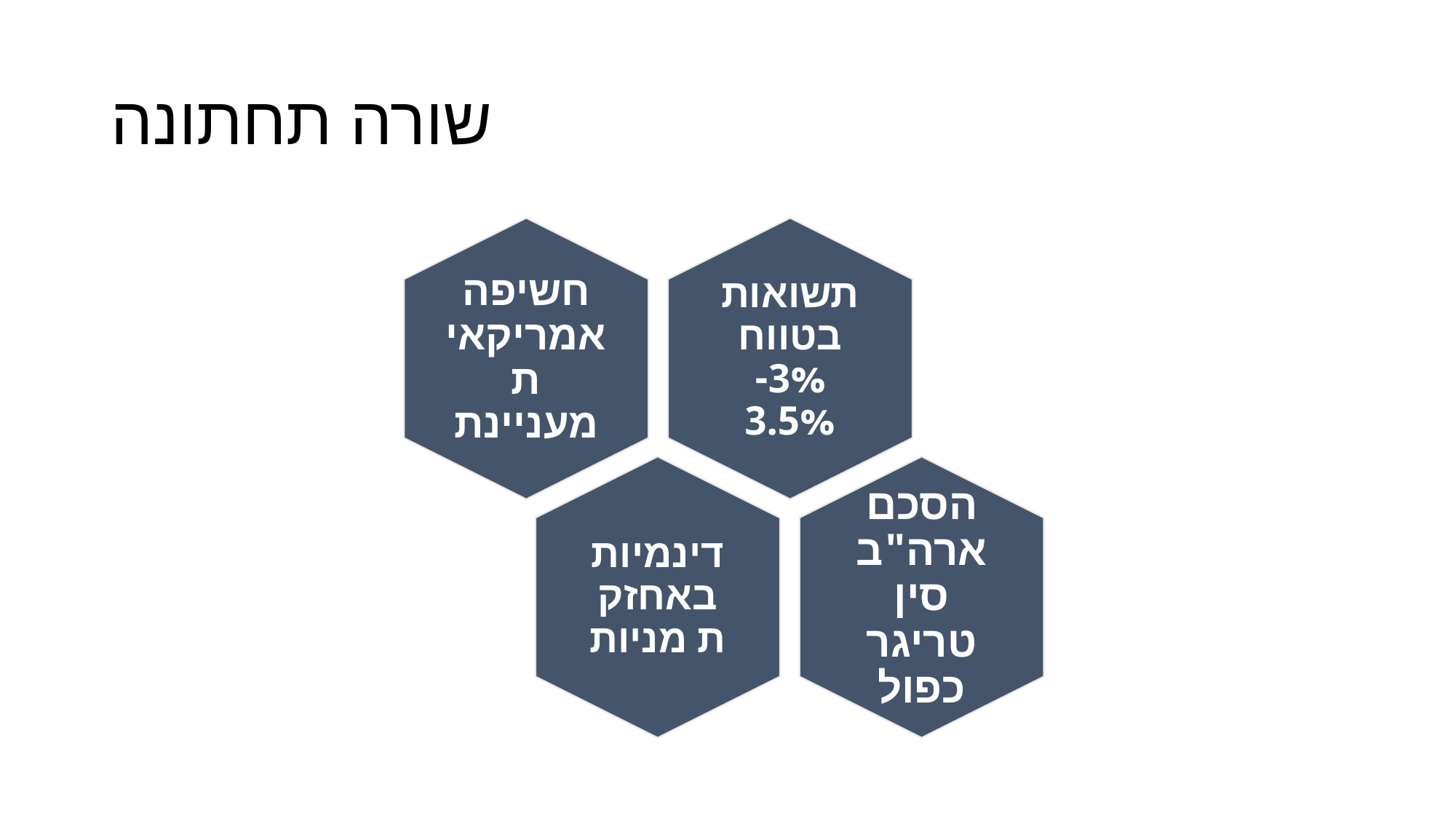

# שורה תחתונה
תשואות בטווח 3%-3.5%
חשיפה אמריקאית מעניינת
דינמיות באחזקת מניות
הסכם ארה"ב סין טריגר כפול